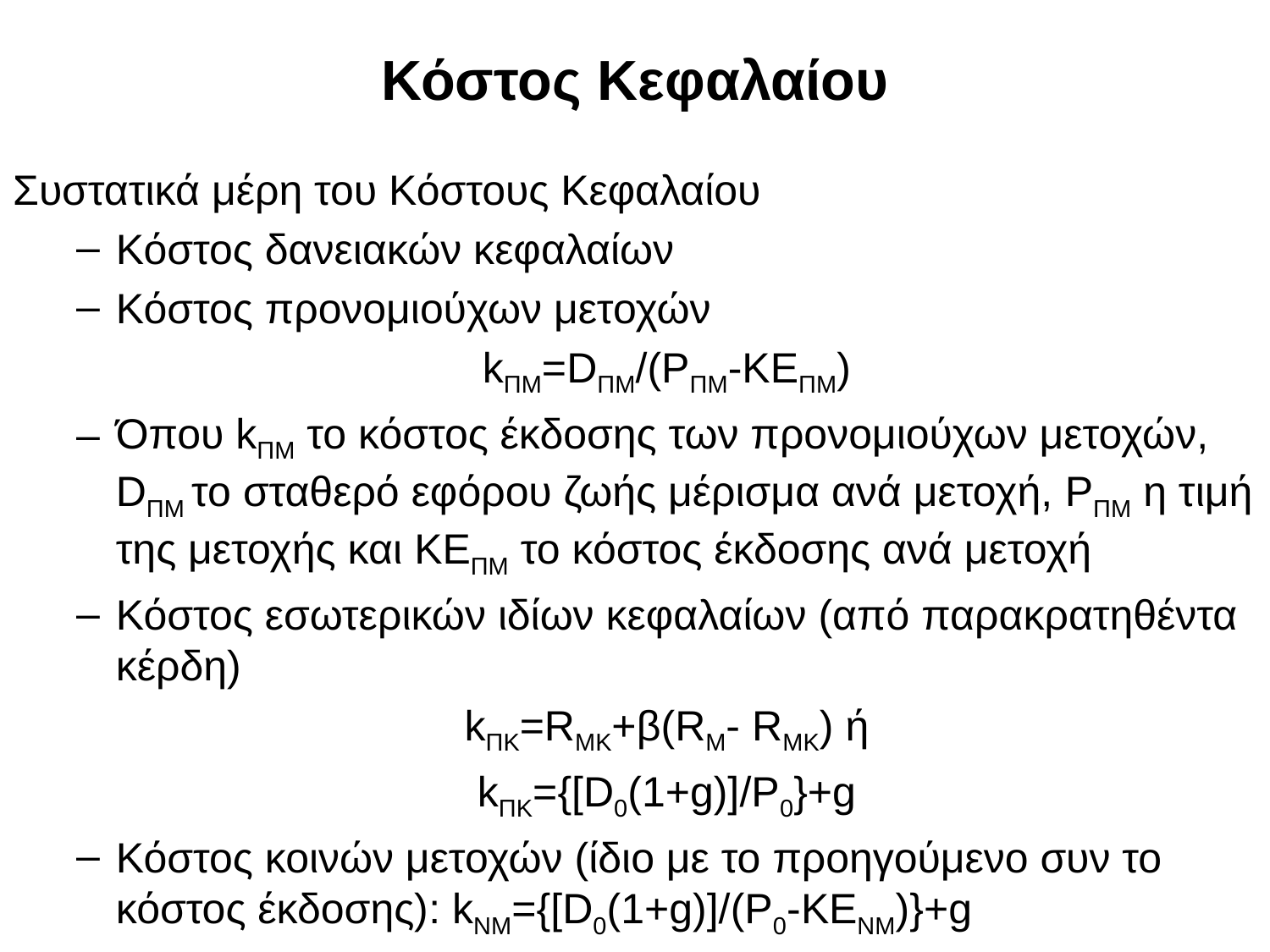

# Κόστος Κεφαλαίου
Συστατικά μέρη του Κόστους Κεφαλαίου
Κόστος δανειακών κεφαλαίων
Κόστος προνομιούχων μετοχών
kΠΜ=DΠΜ/(PΠΜ-KEΠΜ)
Όπου kΠΜ το κόστος έκδοσης των προνομιούχων μετοχών, DΠΜ το σταθερό εφόρου ζωής μέρισμα ανά μετοχή, PΠΜ η τιμή της μετοχής και KEΠΜ το κόστος έκδοσης ανά μετοχή
Κόστος εσωτερικών ιδίων κεφαλαίων (από παρακρατηθέντα κέρδη)
kΠΚ=RMK+β(RM- RMK) ή
kΠΚ={[D0(1+g)]/P0}+g
Κόστος κοινών μετοχών (ίδιο με το προηγούμενο συν το κόστος έκδοσης): kNM={[D0(1+g)]/(P0-KENM)}+g